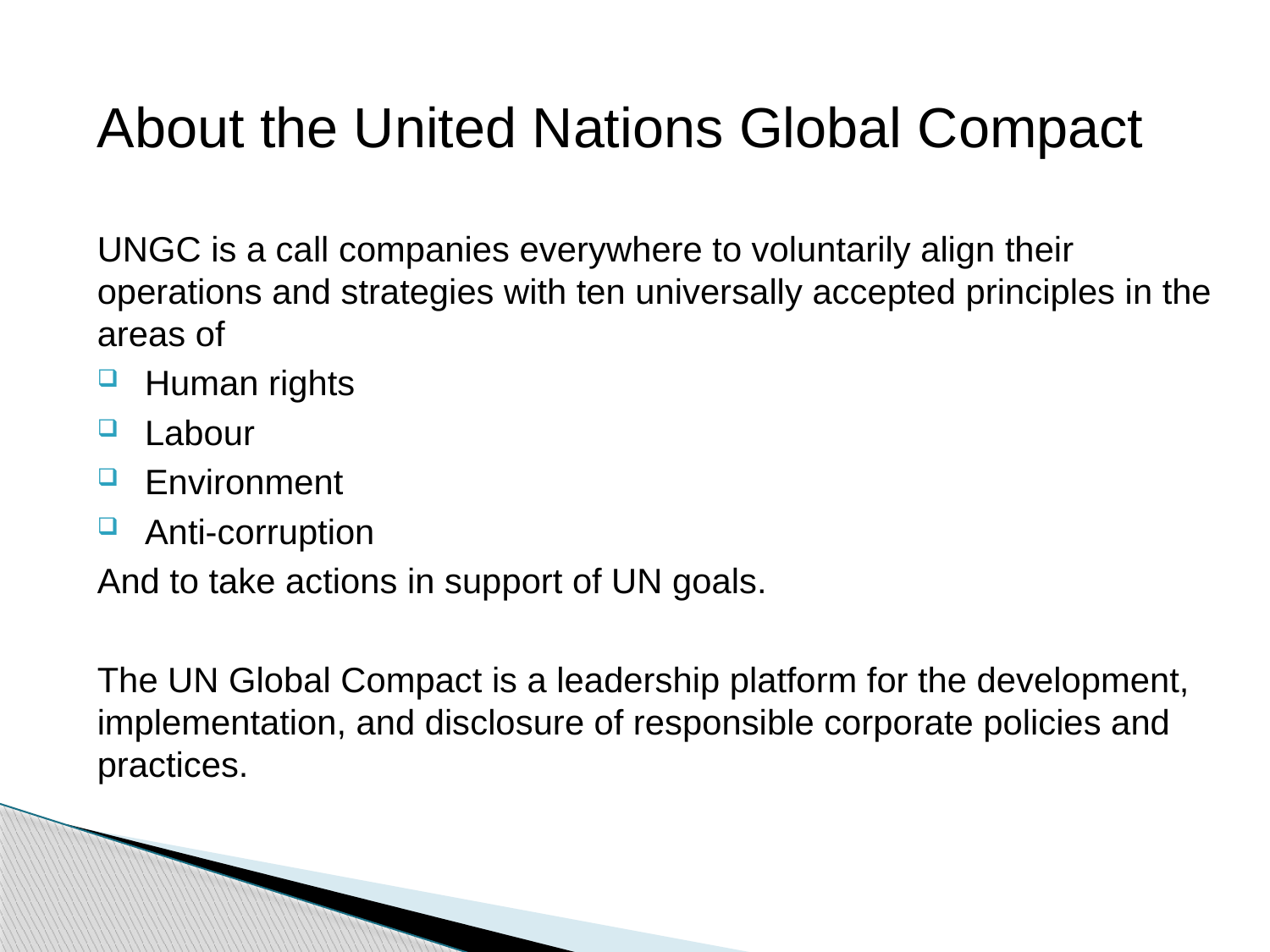

About the United Nations Global Compact
UNGC is a call companies everywhere to voluntarily align their operations and strategies with ten universally accepted principles in the areas of
Human rights
Labour
Environment
Anti-corruption
And to take actions in support of UN goals.

The UN Global Compact is a leadership platform for the development, implementation, and disclosure of responsible corporate policies and practices.